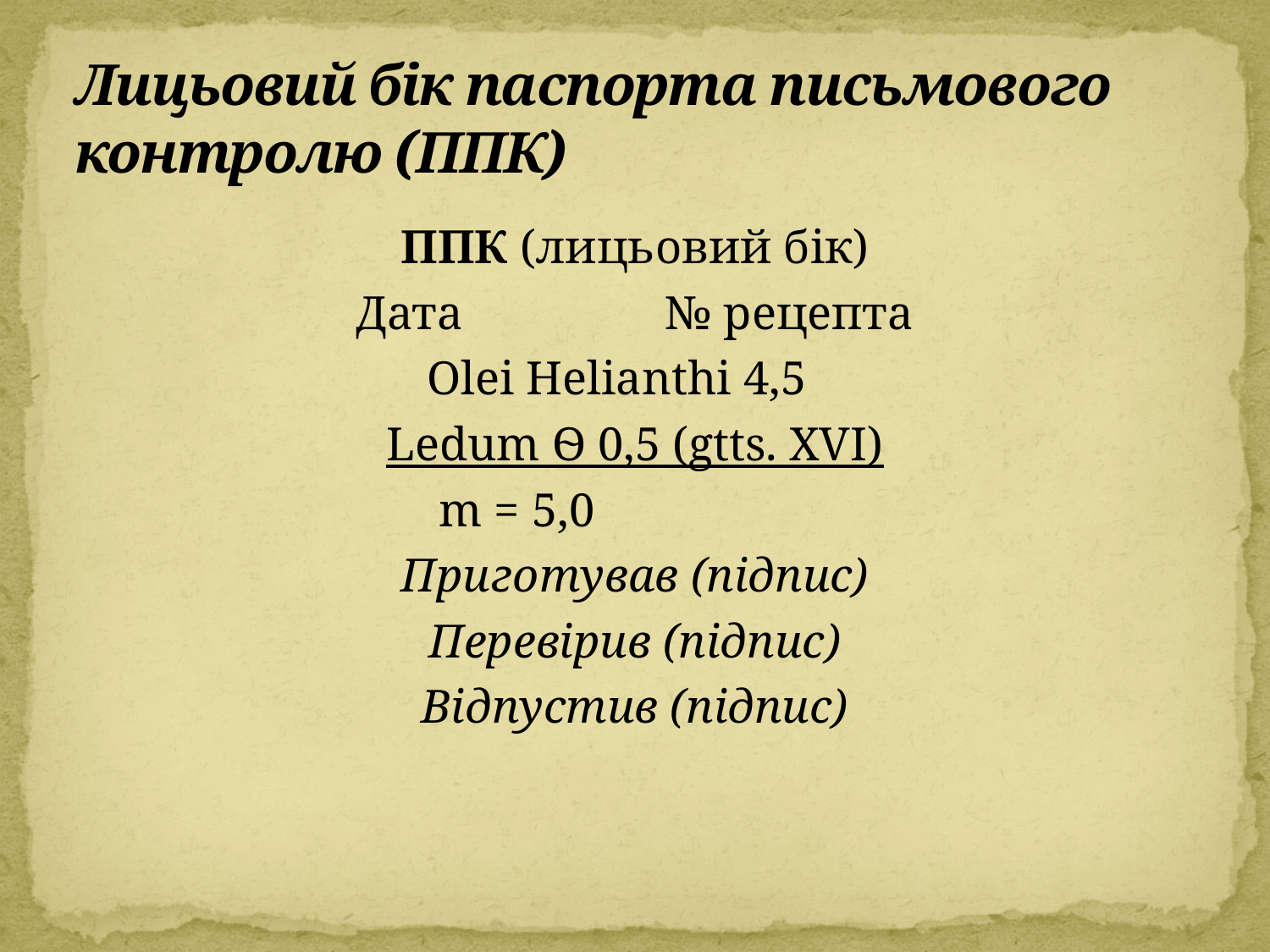

# Лицьовий бік паспорта письмового контролю (ППК)
ППК (лицьовий бік)
Дата                 № рецепта
			     Olei Helianthi 4,5
Ledum Ѳ 0,5 (gtts. XVI)
			      m = 5,0
Приготував (підпис)
Перевірив (підпис)
Відпустив (підпис)